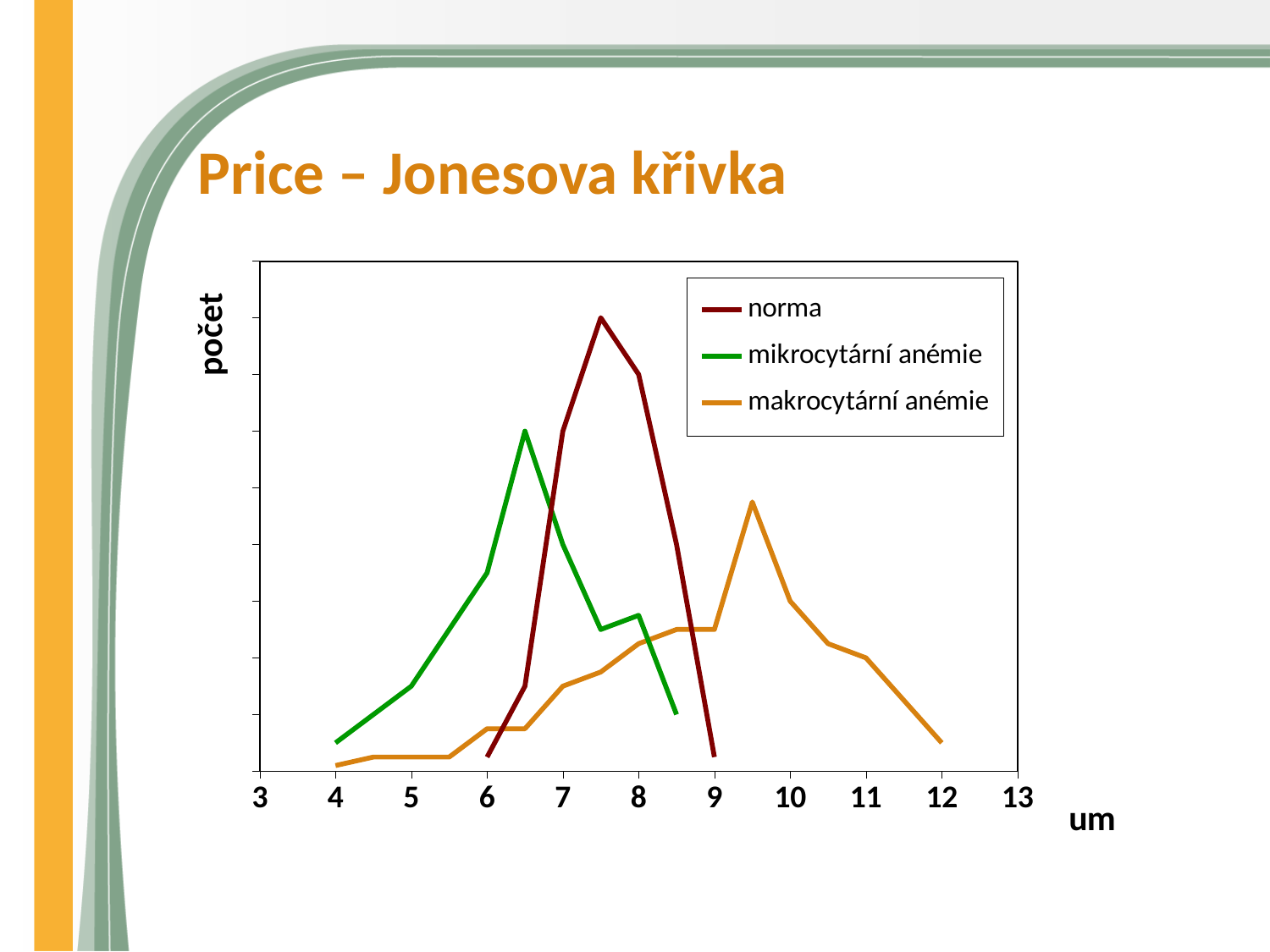

# Price – Jonesova křivka

### Chart

| Category | norma | mikrocytární anémie | makrocytární anémie |
|---|---|---|---|